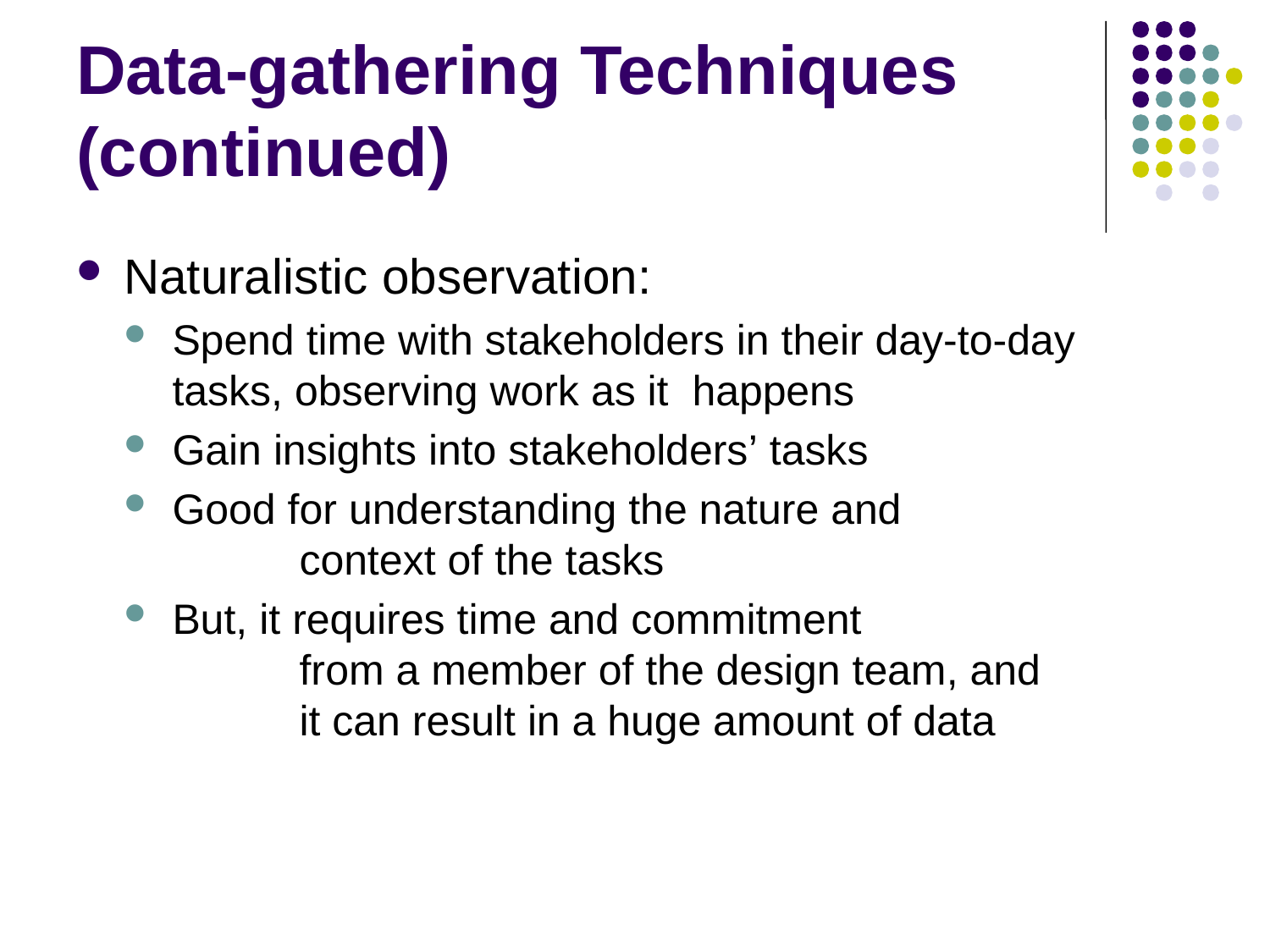

# Data-gathering Techniques (continued)
Naturalistic observation:
Spend time with stakeholders in their day-to-day tasks, observing work as it  happens
Gain insights into stakeholders’ tasks
Good for understanding the nature and
	context of the tasks
But, it requires time and commitment
	from a member of the design team, and
	it can result in a huge amount of data